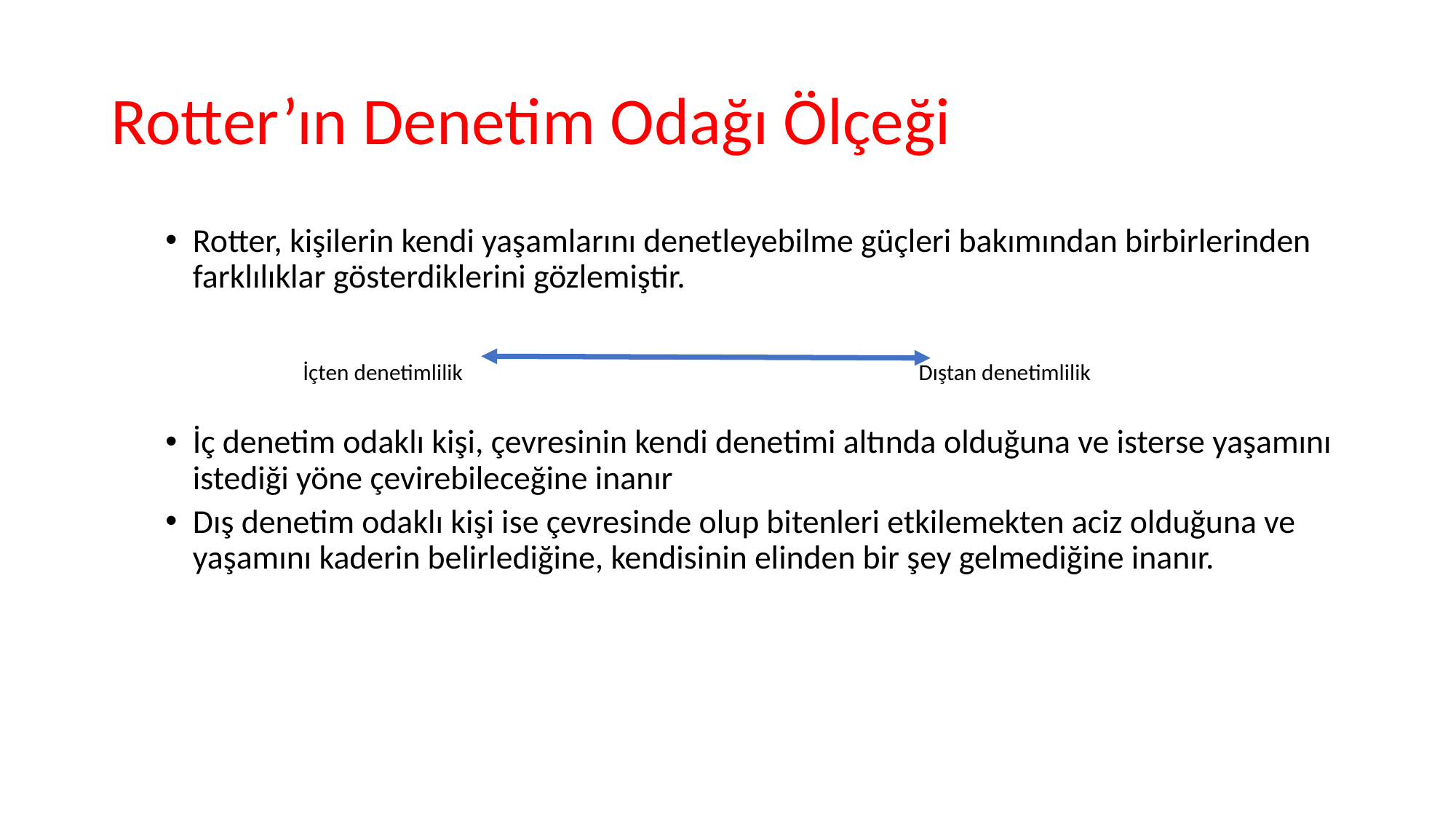

# Rotter’ın Denetim Odağı Ölçeği
Rotter, kişilerin kendi yaşamlarını denetleyebilme güçleri bakımından birbirlerinden farklılıklar gösterdiklerini gözlemiştir.

                           İçten denetimlilik 				              Dıştan denetimlilik

İç denetim odaklı kişi, çevresinin kendi denetimi altında olduğuna ve isterse yaşamını istediği yöne çevirebileceğine inanır
Dış denetim odaklı kişi ise çevresinde olup bitenleri etkilemekten aciz olduğuna ve yaşamını kaderin belirlediğine, kendisinin elinden bir şey gelmediğine inanır.